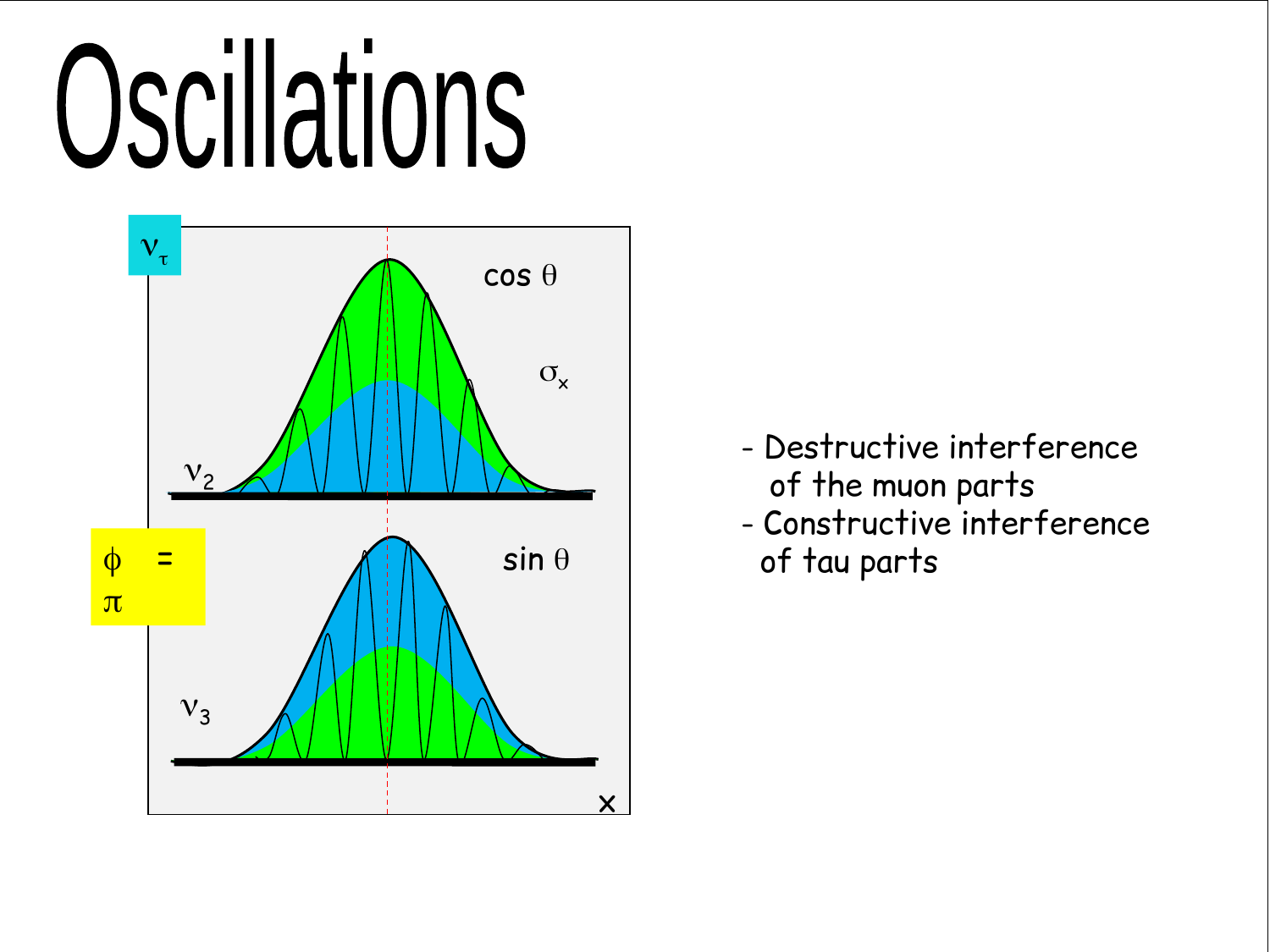

Oscillations

ντ

cos θ

σx

- Destructive interference
   of the muon parts
- Constructive interference
  of tau parts
ν2

φ  = π
sin θ

ν3

x